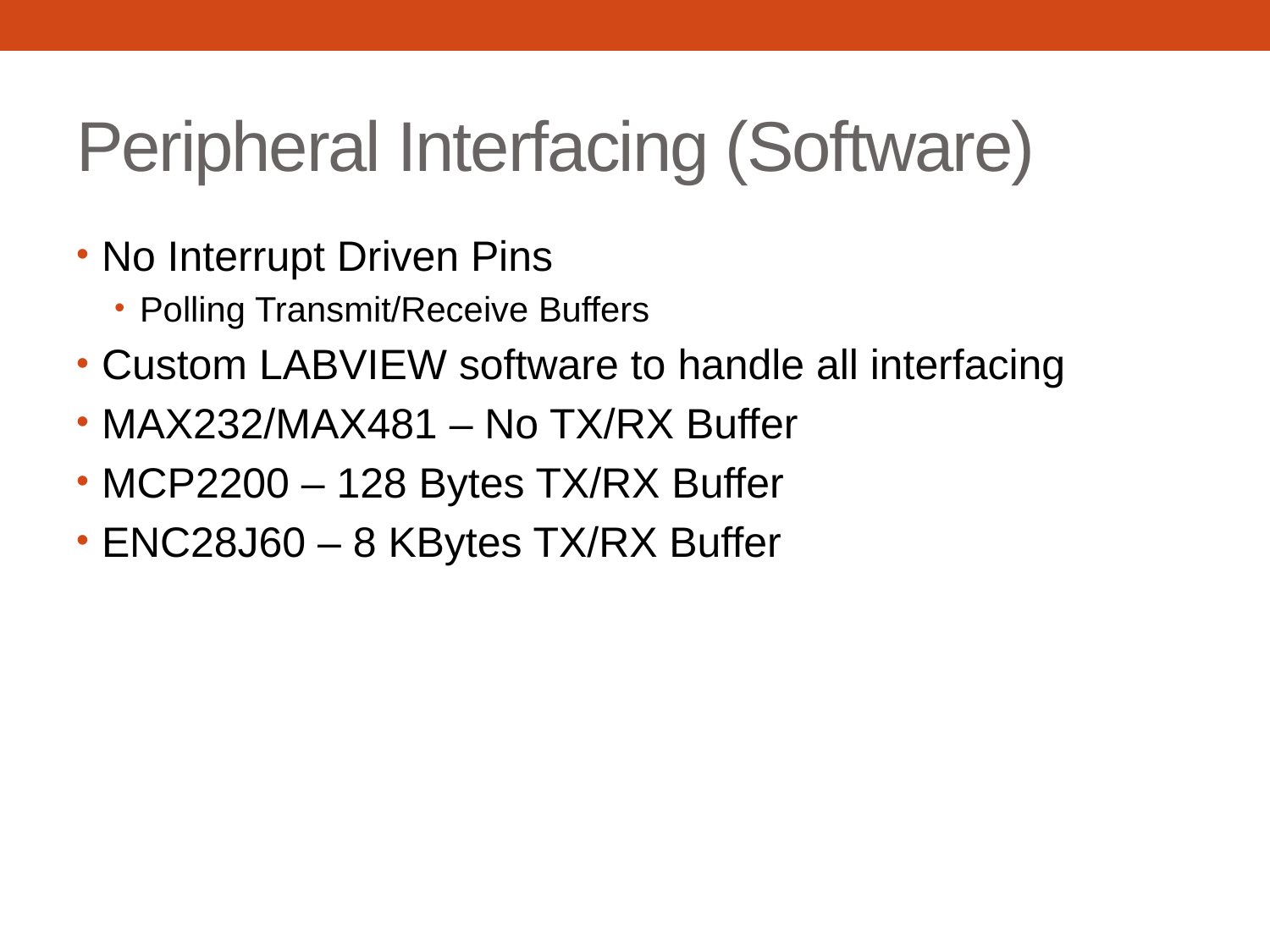

# Peripheral Interfacing (Software)
No Interrupt Driven Pins
Polling Transmit/Receive Buffers
Custom LABVIEW software to handle all interfacing
MAX232/MAX481 – No TX/RX Buffer
MCP2200 – 128 Bytes TX/RX Buffer
ENC28J60 – 8 KBytes TX/RX Buffer